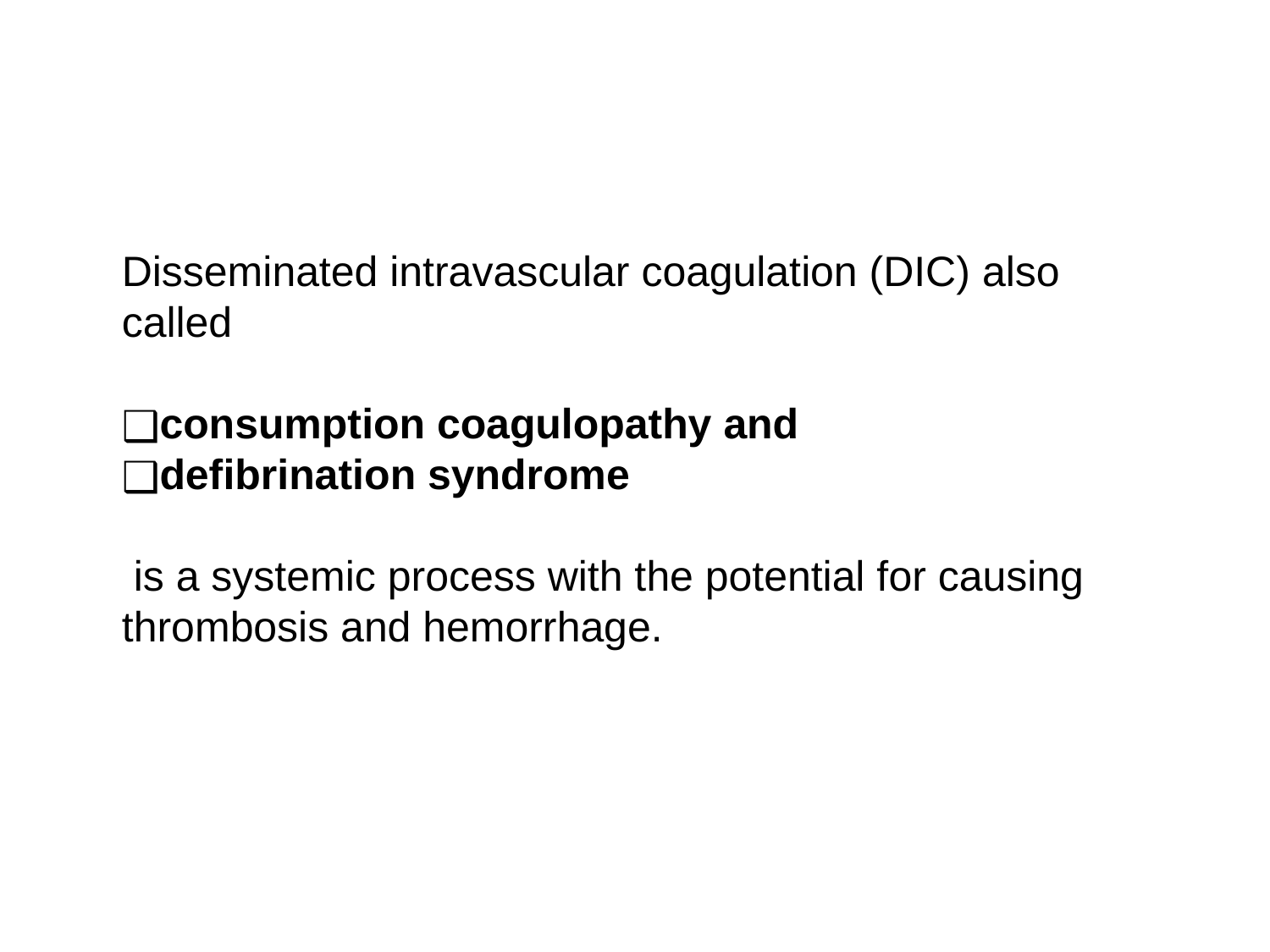

Disseminated intravascular coagulation (DIC) also called

consumption coagulopathy and
defibrination syndrome

 is a systemic process with the potential for causing thrombosis and hemorrhage.